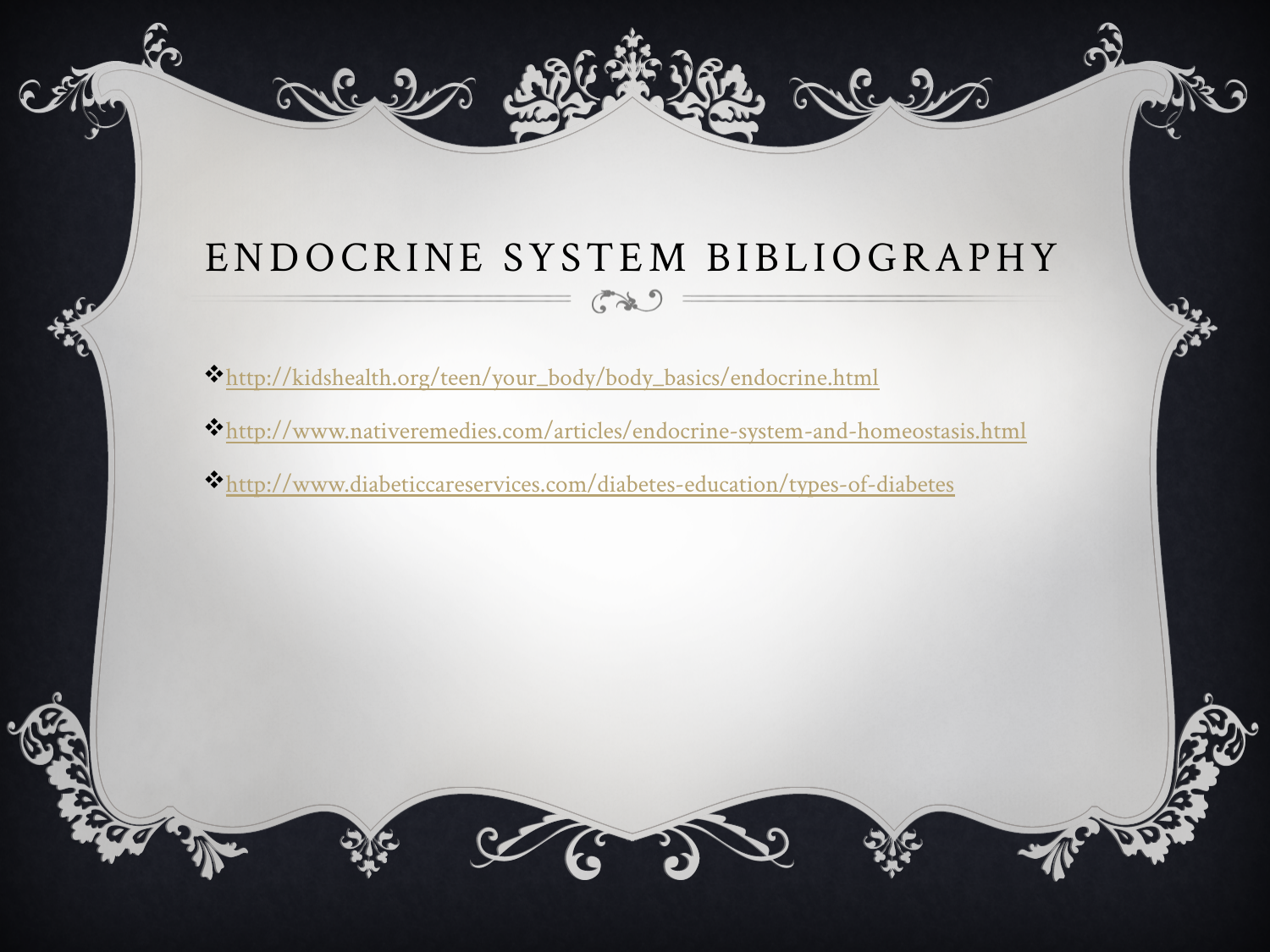

# Endocrine system bibliography
http://kidshealth.org/teen/your_body/body_basics/endocrine.html
http://www.nativeremedies.com/articles/endocrine-system-and-homeostasis.html
http://www.diabeticcareservices.com/diabetes-education/types-of-diabetes